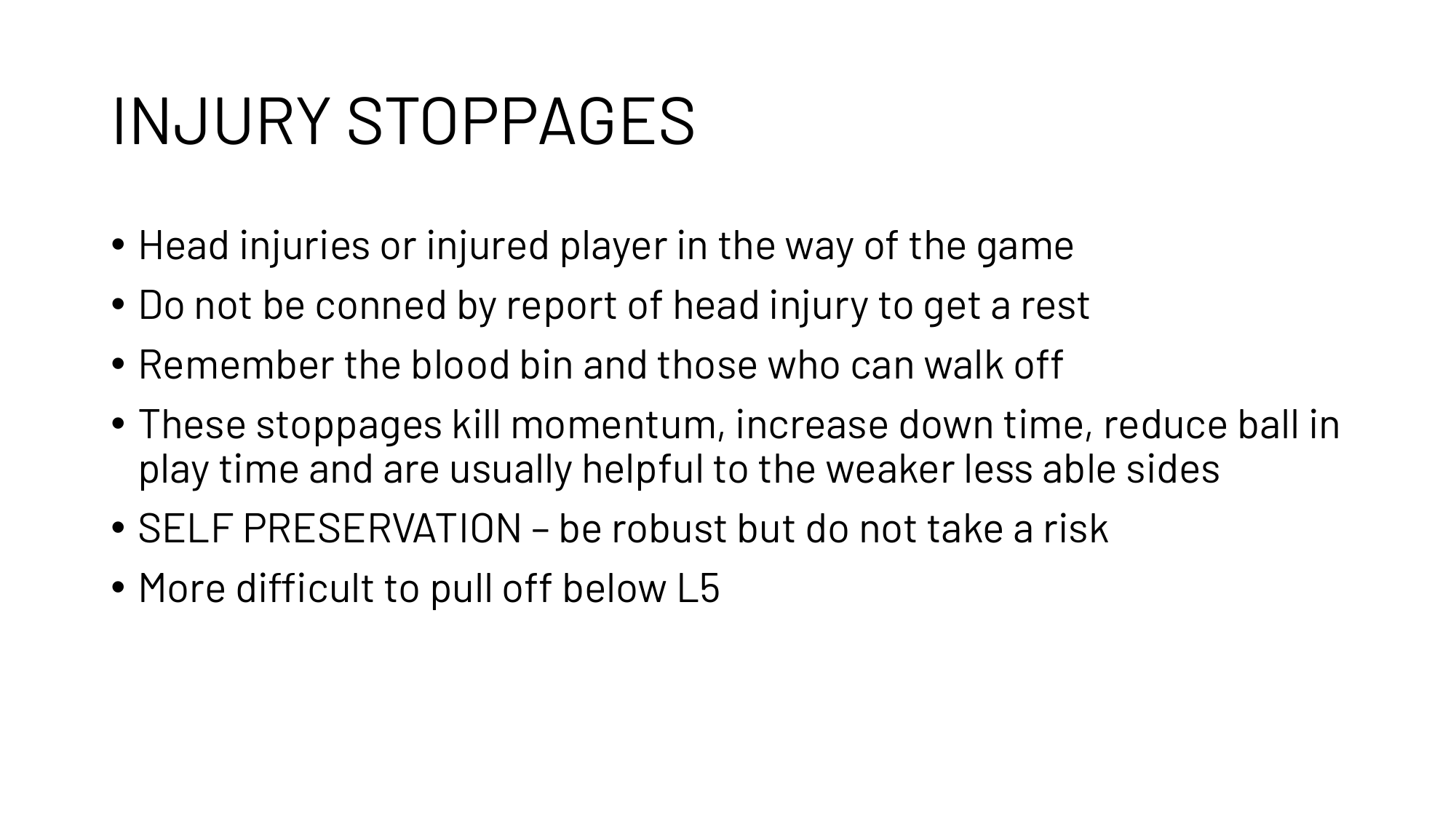

# INJURY STOPPAGES
Head injuries or injured player in the way of the game
Do not be conned by report of head injury to get a rest
Remember the blood bin and those who can walk off
These stoppages kill momentum, increase down time, reduce ball in play time and are usually helpful to the weaker less able sides
SELF PRESERVATION – be robust but do not take a risk
More difficult to pull off below L5